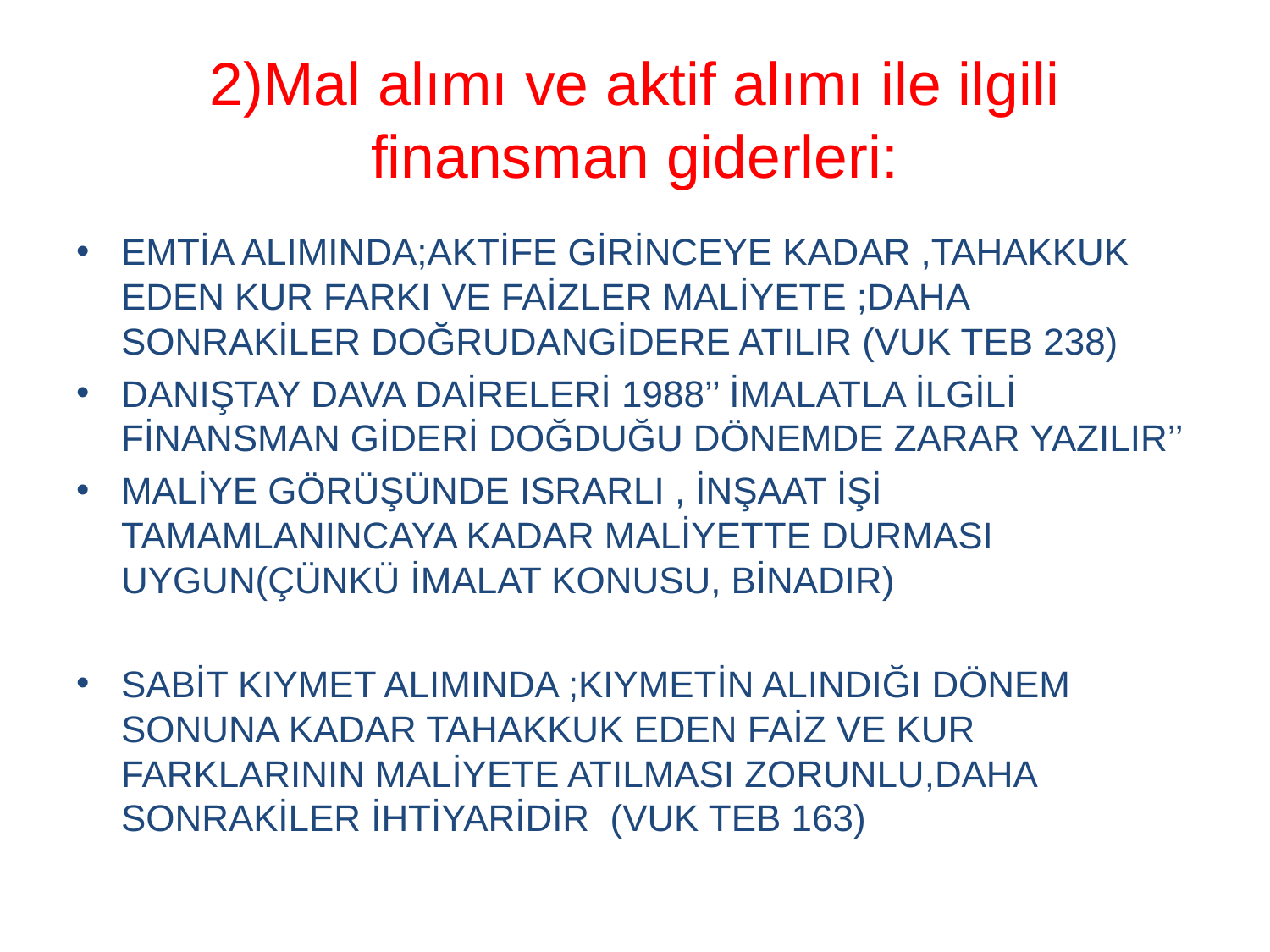

# 2)Mal alımı ve aktif alımı ile ilgili finansman giderleri:
EMTİA ALIMINDA;AKTİFE GİRİNCEYE KADAR ,TAHAKKUK EDEN KUR FARKI VE FAİZLER MALİYETE ;DAHA SONRAKİLER DOĞRUDANGİDERE ATILIR (VUK TEB 238)
DANIŞTAY DAVA DAİRELERİ 1988’’ İMALATLA İLGİLİ FİNANSMAN GİDERİ DOĞDUĞU DÖNEMDE ZARAR YAZILIR’’
MALİYE GÖRÜŞÜNDE ISRARLI , İNŞAAT İŞİ  TAMAMLANINCAYA KADAR MALİYETTE DURMASI UYGUN(ÇÜNKÜ İMALAT KONUSU, BİNADIR)

SABİT KIYMET ALIMINDA ;KIYMETİN ALINDIĞI DÖNEM  SONUNA KADAR TAHAKKUK EDEN FAİZ VE KUR FARKLARININ MALİYETE ATILMASI ZORUNLU,DAHA SONRAKİLER İHTİYARİDİR  (VUK TEB 163)